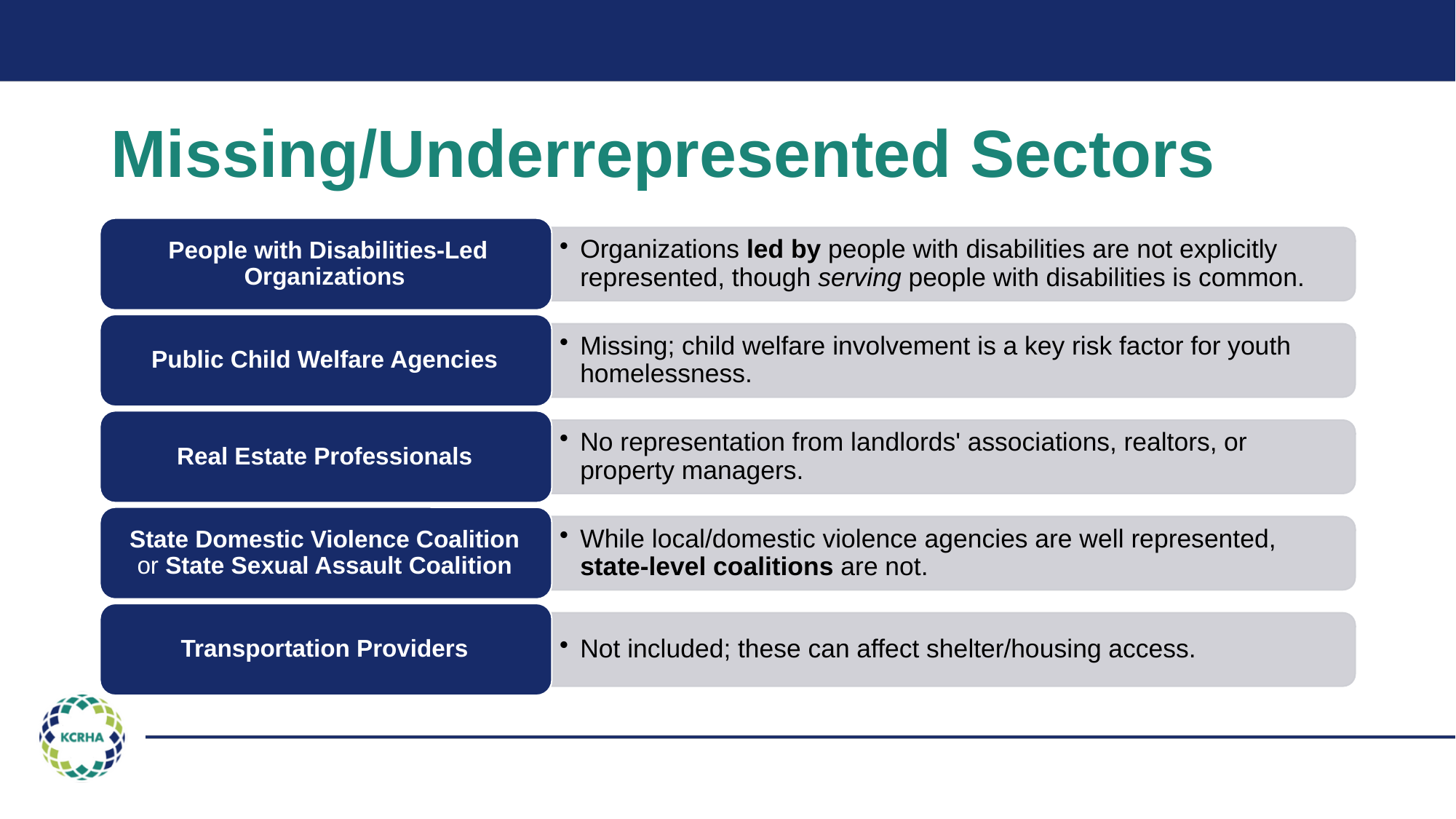

# Missing/Underrepresented Sectors
Organizations led by people with disabilities are not explicitly represented, though serving people with disabilities is common.
People with Disabilities-Led Organizations
Missing; child welfare involvement is a key risk factor for youth homelessness.
Public Child Welfare Agencies
No representation from landlords' associations, realtors, or property managers.
Real Estate Professionals
While local/domestic violence agencies are well represented, state-level coalitions are not.
State Domestic Violence Coalition  or State Sexual Assault Coalition
Not included; these can affect shelter/housing access.
Transportation Providers